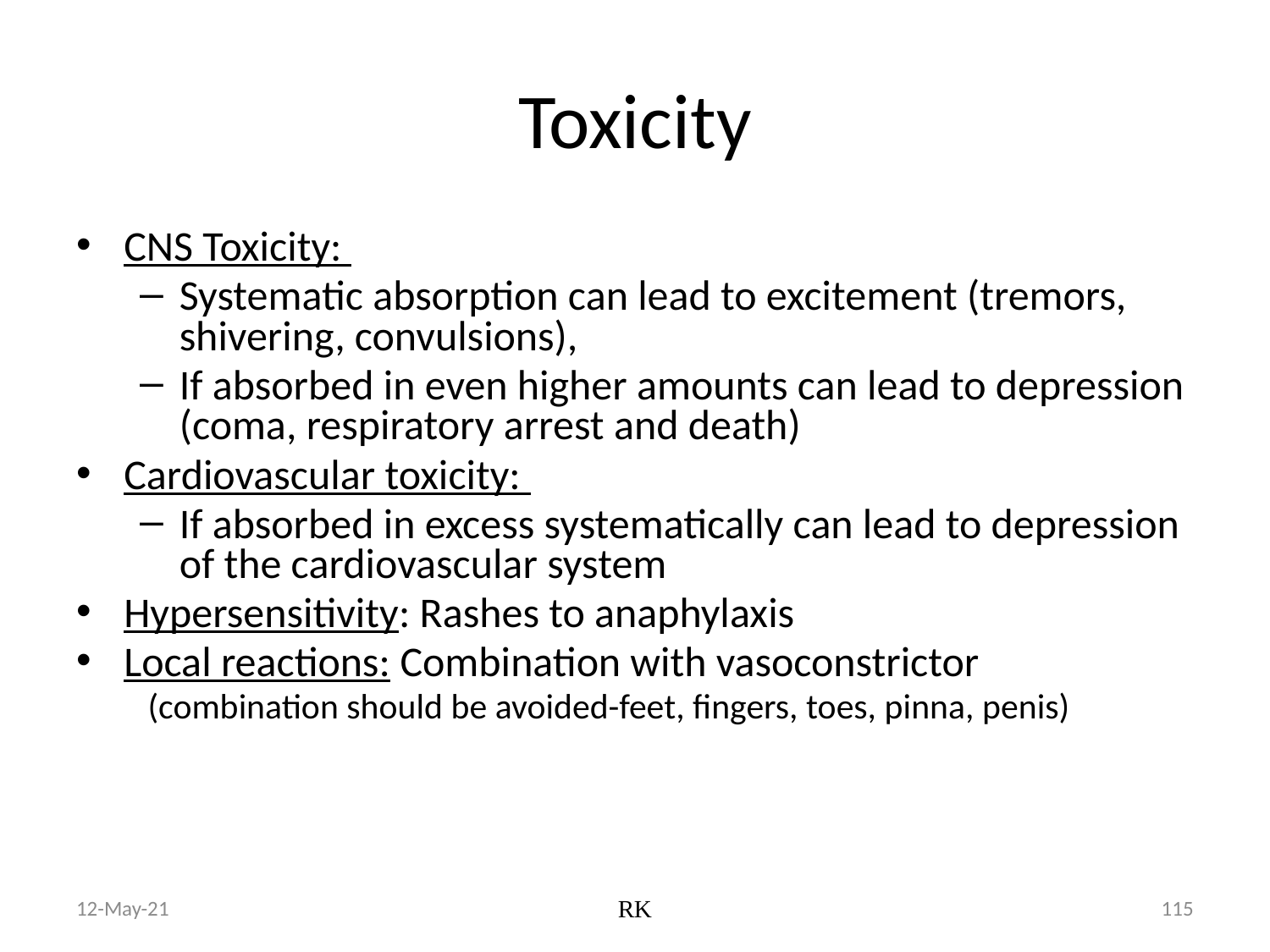

# Toxicity
CNS Toxicity:
Systematic absorption can lead to excitement (tremors, shivering, convulsions),
If absorbed in even higher amounts can lead to depression (coma, respiratory arrest and death)
Cardiovascular toxicity:
If absorbed in excess systematically can lead to depression of the cardiovascular system
Hypersensitivity: Rashes to anaphylaxis
Local reactions: Combination with vasoconstrictor
 (combination should be avoided-feet, fingers, toes, pinna, penis)
12-May-21
RK
115